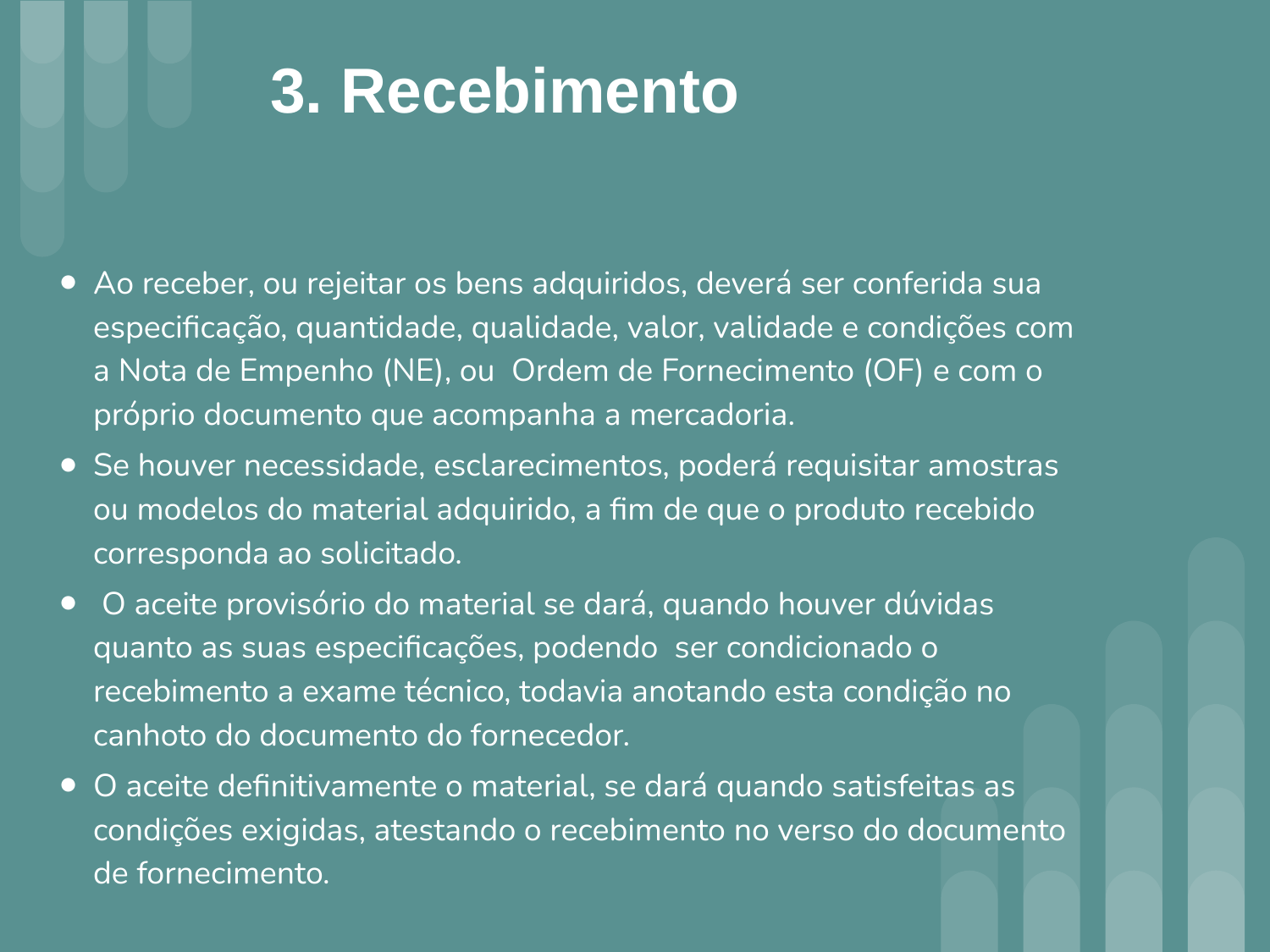

3. Recebimento
# Ao receber, ou rejeitar os bens adquiridos, deverá ser conferida sua especificação, quantidade, qualidade, valor, validade e condições com a Nota de Empenho (NE), ou  Ordem de Fornecimento (OF) e com o próprio documento que acompanha a mercadoria.
Se houver necessidade, esclarecimentos, poderá requisitar amostras ou modelos do material adquirido, a fim de que o produto recebido corresponda ao solicitado.
 O aceite provisório do material se dará, quando houver dúvidas quanto as suas especificações, podendo  ser condicionado o recebimento a exame técnico, todavia anotando esta condição no canhoto do documento do fornecedor.
O aceite definitivamente o material, se dará quando satisfeitas as condições exigidas, atestando o recebimento no verso do documento de fornecimento.